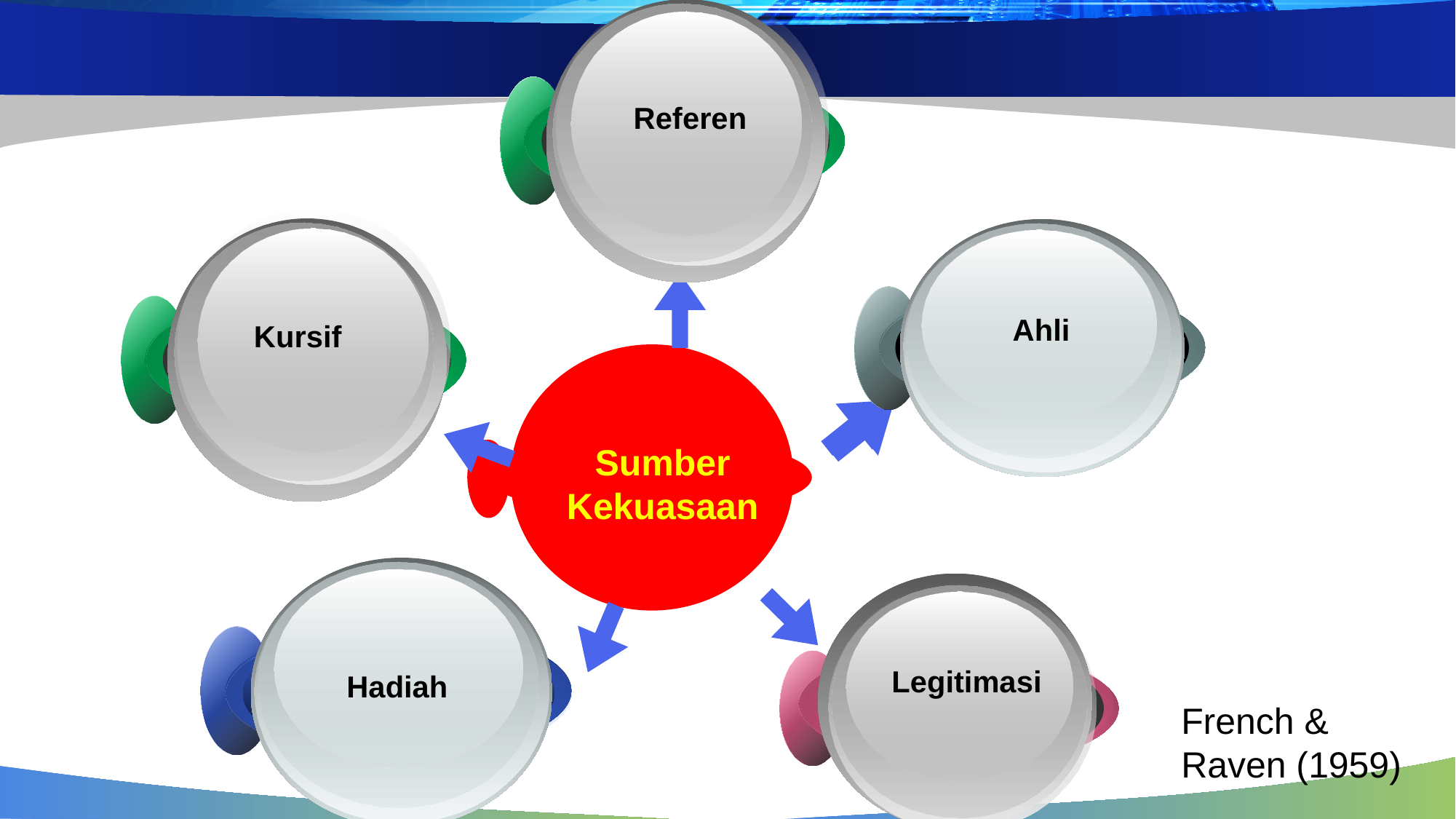

Referen

Ahli
Kursif

Sumber
Kekuasaan

Hadiah

Legitimasi
French & Raven (1959)